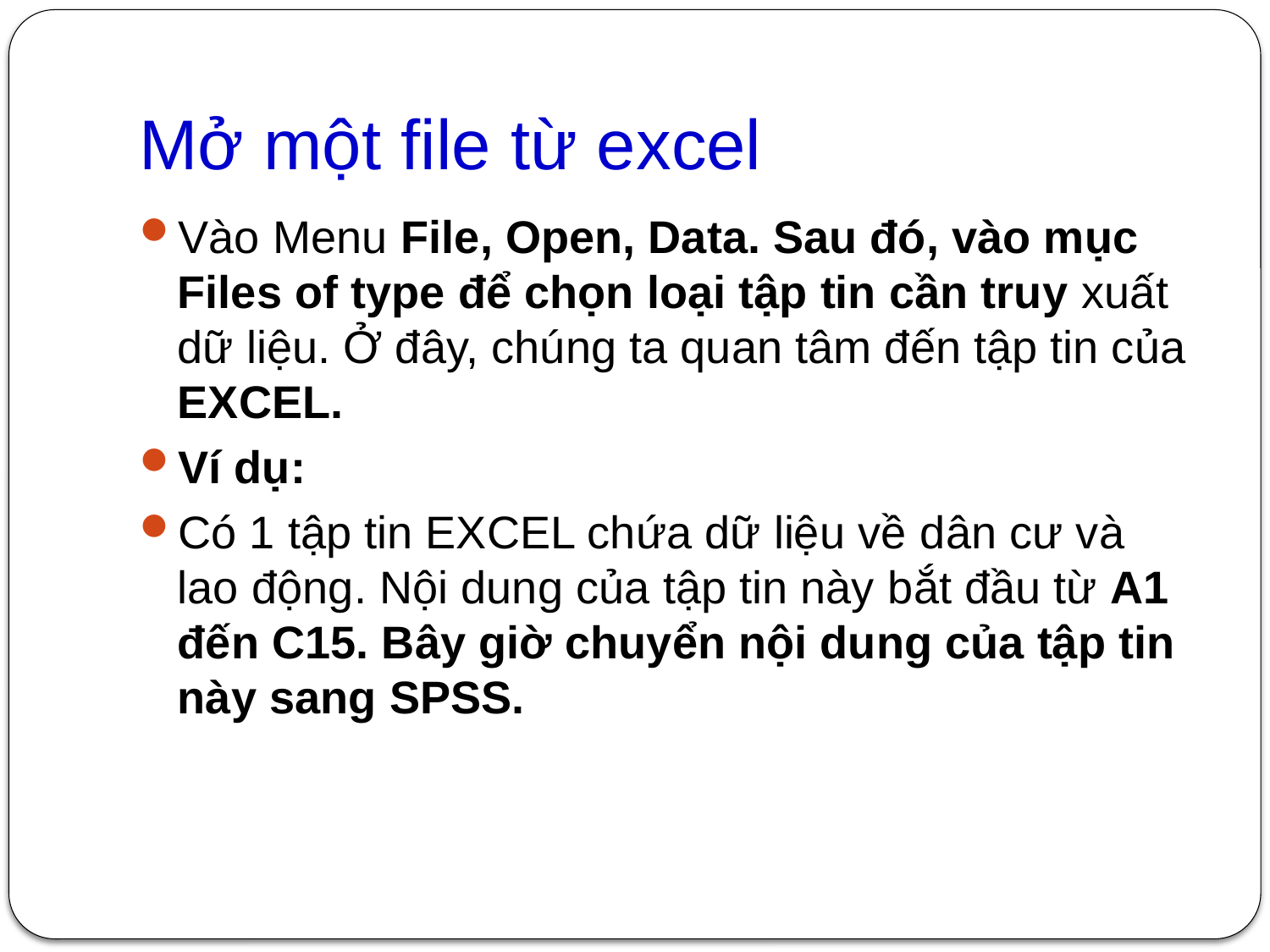

# Mở một file từ excel
Vào Menu File, Open, Data. Sau đó, vào mục Files of type để chọn loại tập tin cần truy xuất dữ liệu. Ở đây, chúng ta quan tâm đến tập tin của EXCEL.
Ví dụ:
Có 1 tập tin EXCEL chứa dữ liệu về dân cư và lao động. Nội dung của tập tin này bắt đầu từ A1 đến C15. Bây giờ chuyển nội dung của tập tin này sang SPSS.